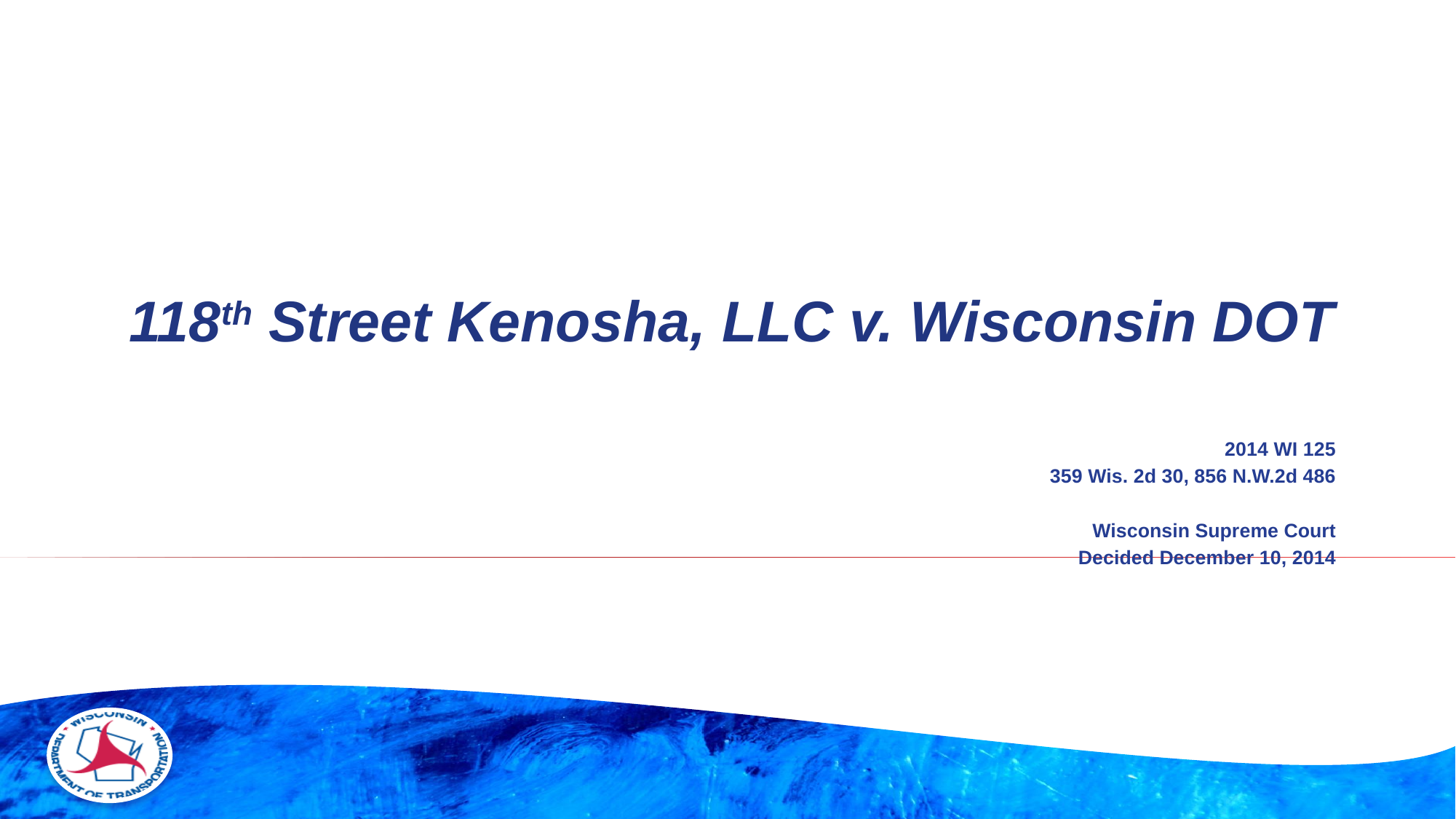

# 118th Street Kenosha, LLC v. Wisconsin DOT
2014 WI 125
359 Wis. 2d 30, 856 N.W.2d 486

Wisconsin Supreme Court
Decided December 10, 2014